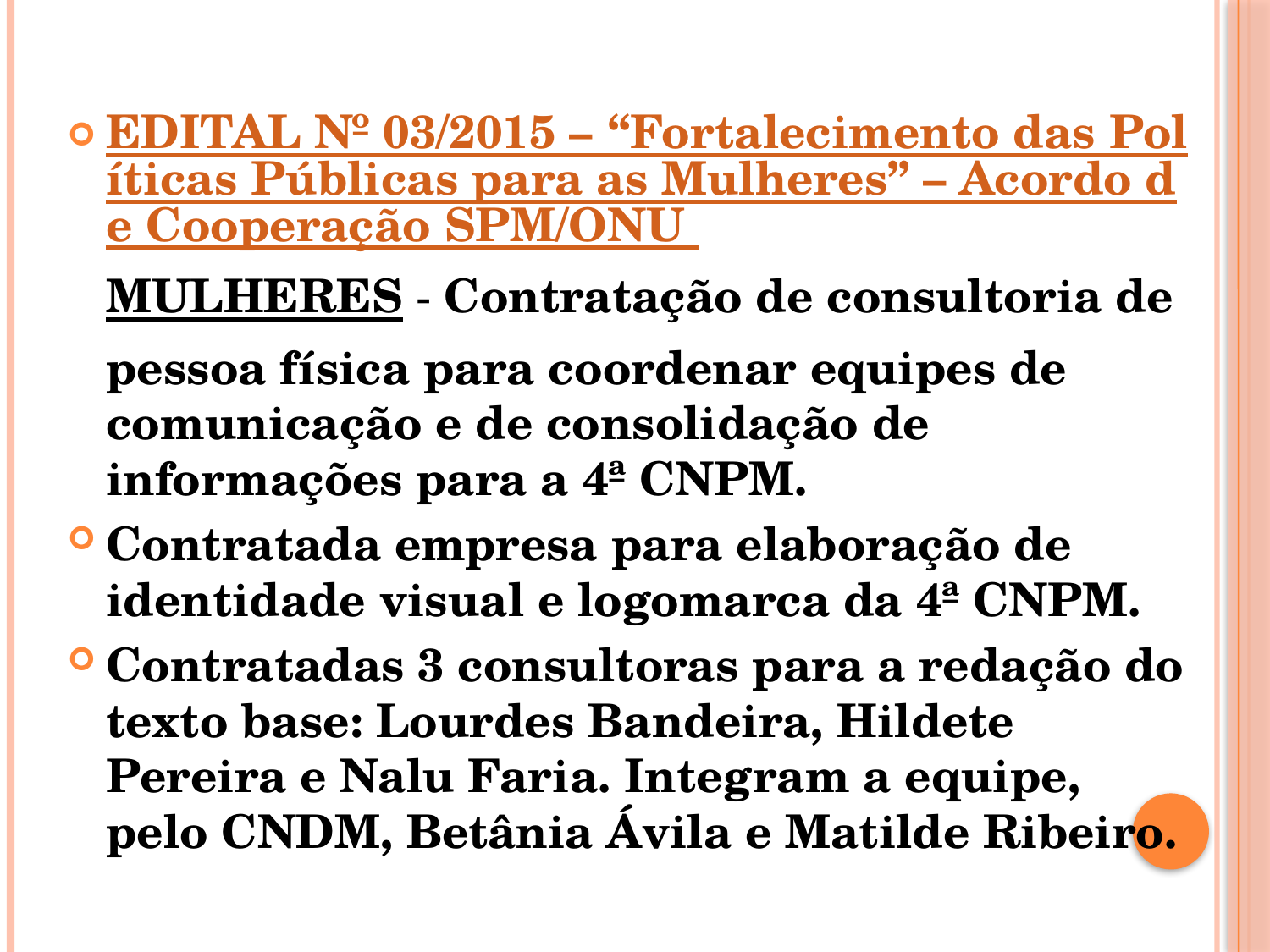

EDITAL Nº 03/2015 – “Fortalecimento das Políticas Públicas para as Mulheres” – Acordo de Cooperação SPM/ONU MULHERES - Contratação de consultoria de pessoa física para coordenar equipes de comunicação e de consolidação de informações para a 4ª CNPM.
Contratada empresa para elaboração de identidade visual e logomarca da 4ª CNPM.
Contratadas 3 consultoras para a redação do texto base: Lourdes Bandeira, Hildete Pereira e Nalu Faria. Integram a equipe, pelo CNDM, Betânia Ávila e Matilde Ribeiro.